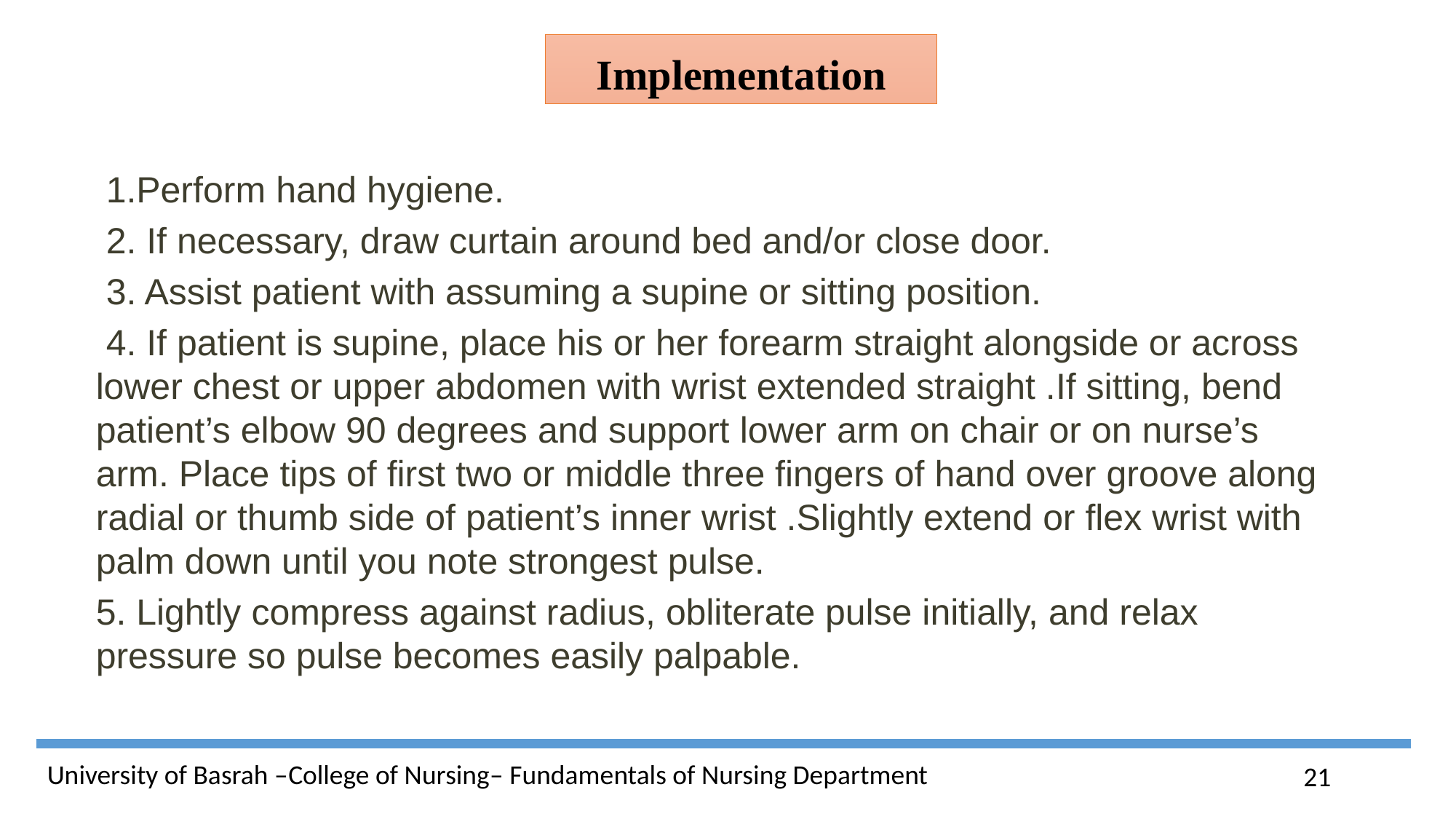

Implementation

 1.Perform hand hygiene.
 2. If necessary, draw curtain around bed and/or close door.
 3. Assist patient with assuming a supine or sitting position.
 4. If patient is supine, place his or her forearm straight alongside or across lower chest or upper abdomen with wrist extended straight .If sitting, bend patient’s elbow 90 degrees and support lower arm on chair or on nurse’s arm. Place tips of first two or middle three fingers of hand over groove along radial or thumb side of patient’s inner wrist .Slightly extend or flex wrist with palm down until you note strongest pulse.
5. Lightly compress against radius, obliterate pulse initially, and relax pressure so pulse becomes easily palpable.
21
University of Basrah –College of Nursing– Fundamentals of Nursing Department